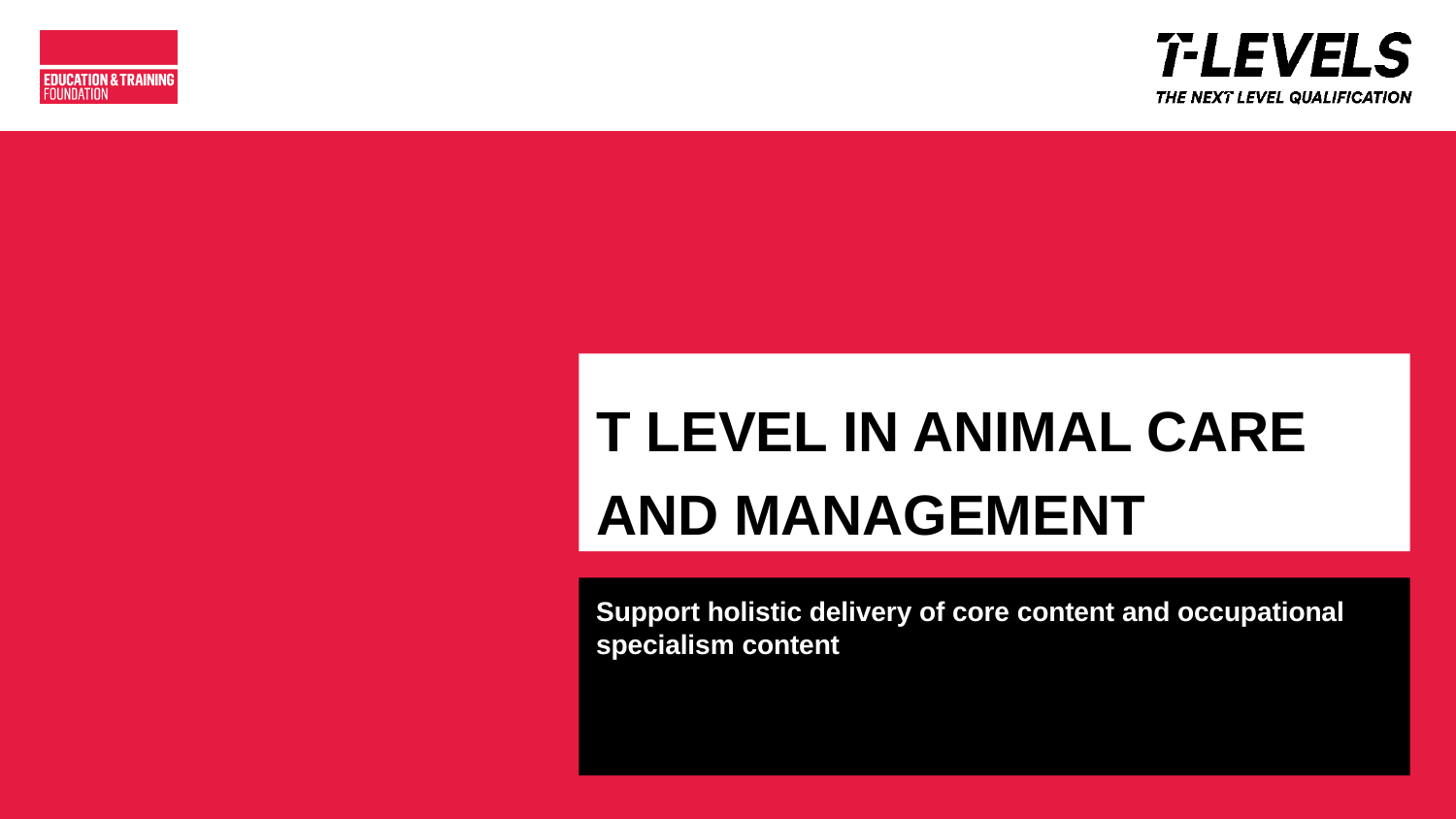

# T LEVEL IN ANIMAL CARE AND MANAGEMENT
Support holistic delivery of core content and occupational specialism content